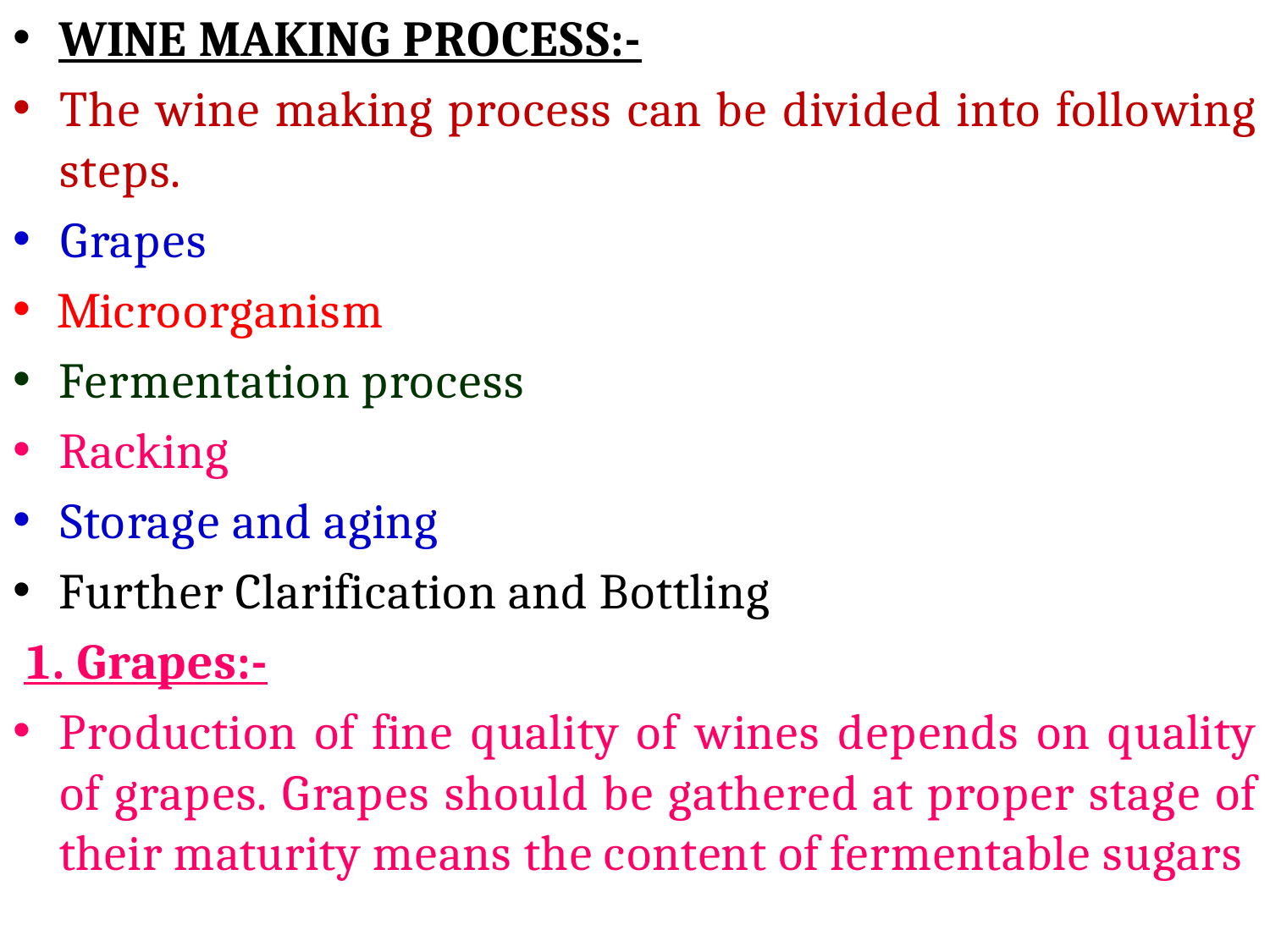

WINE MAKING PROCESS:-
The wine making process can be divided into following steps.
Grapes
Microorganism
Fermentation process
Racking
Storage and aging
Further Clarification and Bottling
 1. Grapes:-
Production of fine quality of wines depends on quality of grapes. Grapes should be gathered at proper stage of their maturity means the content of fermentable sugars